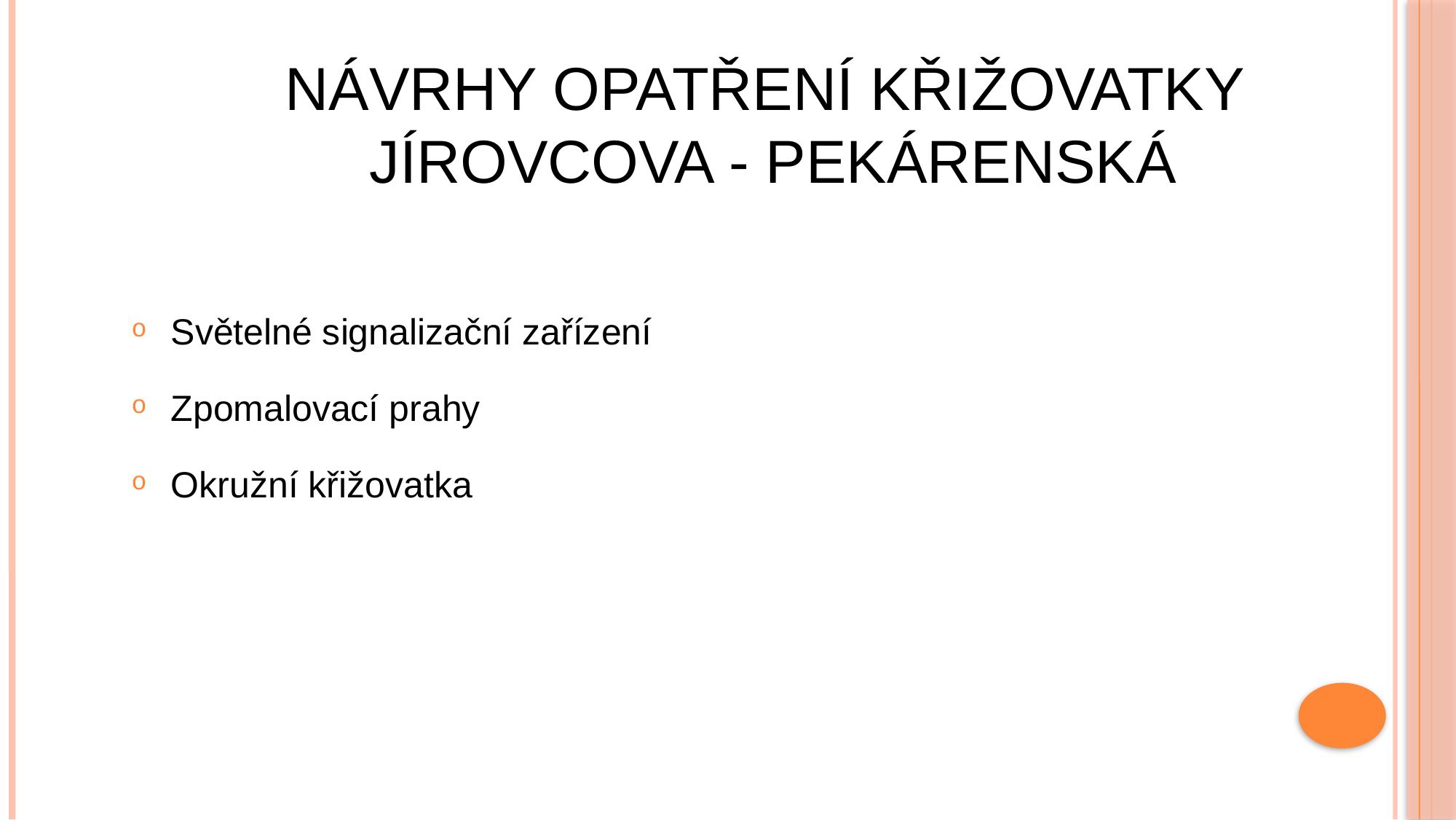

# Návrhy opatření křižovatky Jírovcova - Pekárenská
Světelné signalizační zařízení
Zpomalovací prahy
Okružní křižovatka